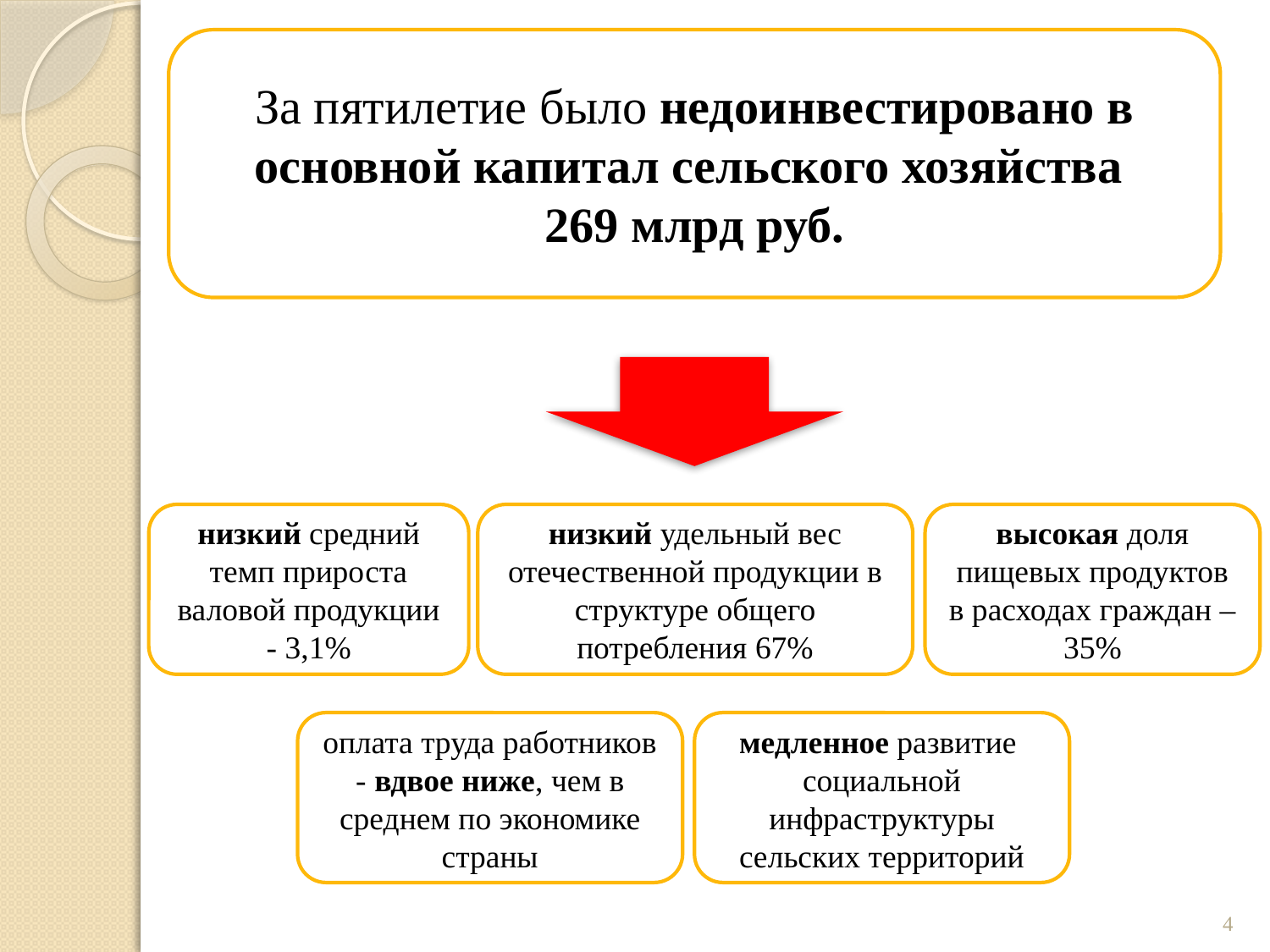

За пятилетие было недоинвестировано в основной капитал сельского хозяйства
269 млрд руб.

низкий средний темп прироста валовой продукции - 3,1%
низкий удельный вес отечественной продукции в структуре общего потребления 67%
высокая доля пищевых продуктов в расходах граждан – 35%
оплата труда работников - вдвое ниже, чем в среднем по экономике страны
медленное развитие  социальной инфраструктуры сельских территорий
4